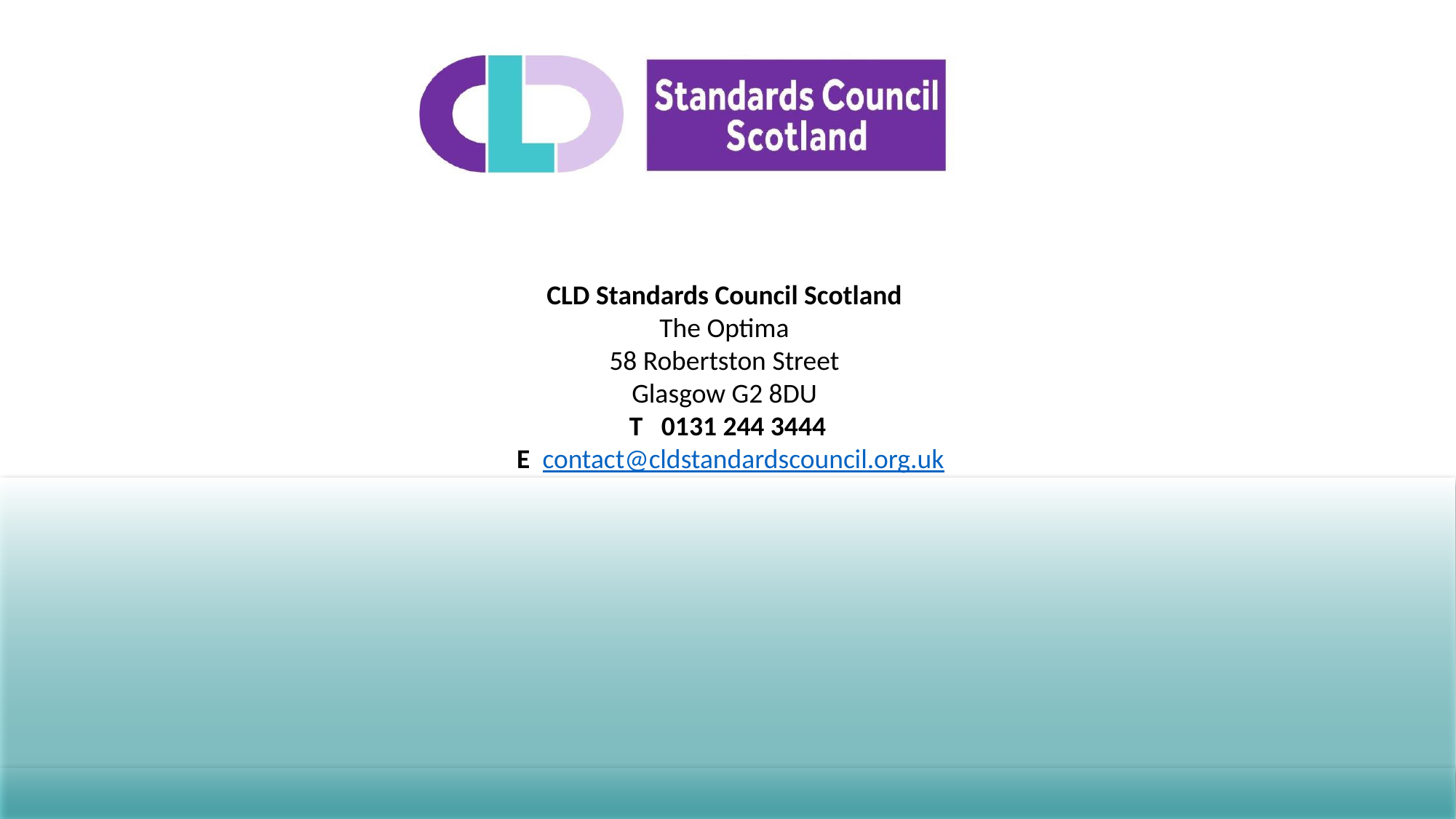

CLD Standards Council Scotland
The Optima
58 Robertston Street
Glasgow G2 8DU
T   0131 244 3444
 E  contact@cldstandardscouncil.org.uk